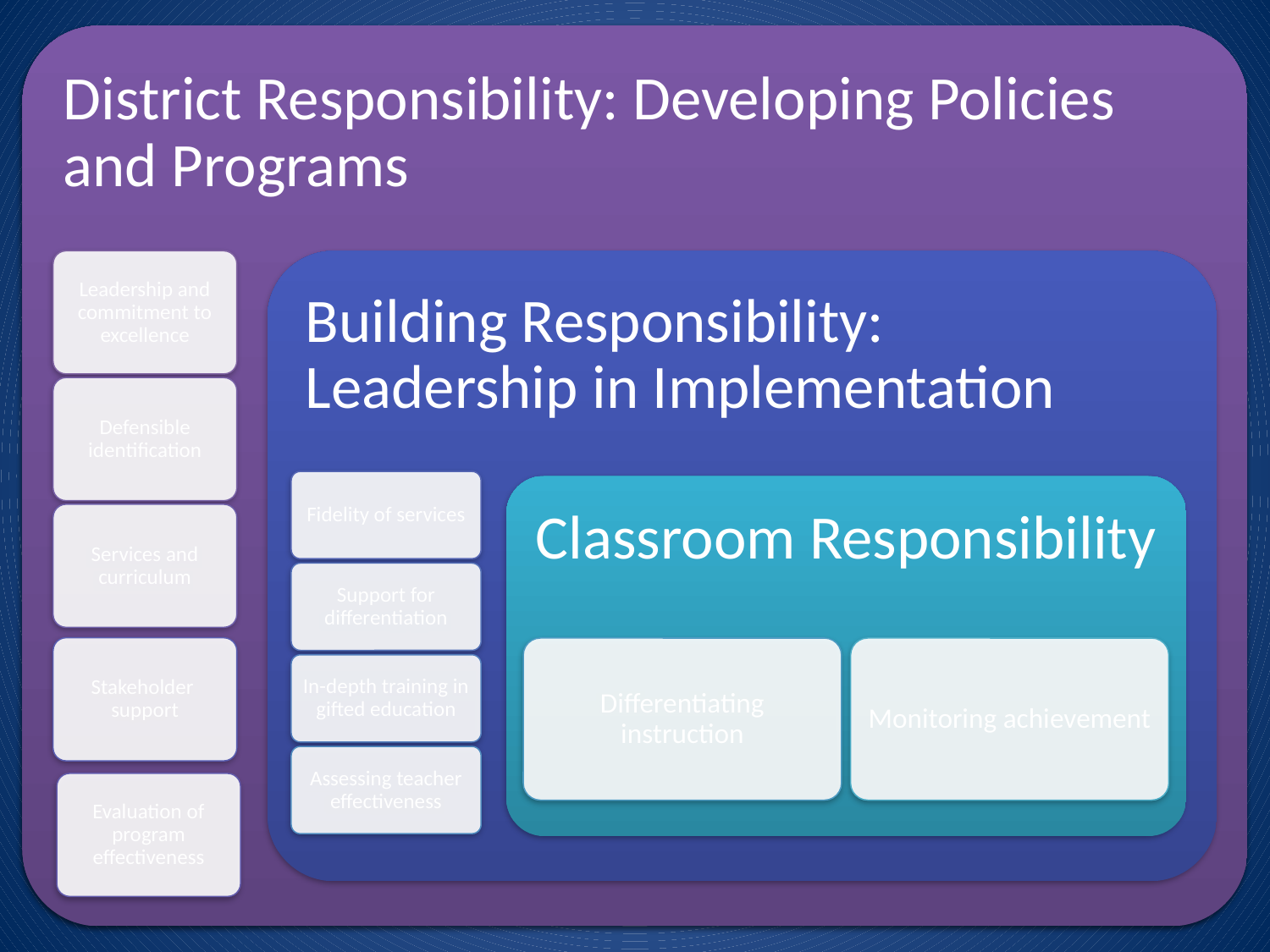

District Responsibility - Developing Policies & Programs
District Responsibility: Developing Policies and Programs
Leadership and commitment to excellence
Defensible identification
Services and curriculum
Evaluation of program effectiveness
Stakeholder  support
Building Responsibility:  Leadership in Implementation
Fidelity of services
Support for differentiation
In-depth training in gifted education
Assessing teacher effectiveness
Classroom Responsibility
Differentiating instruction
Monitoring achievement
45